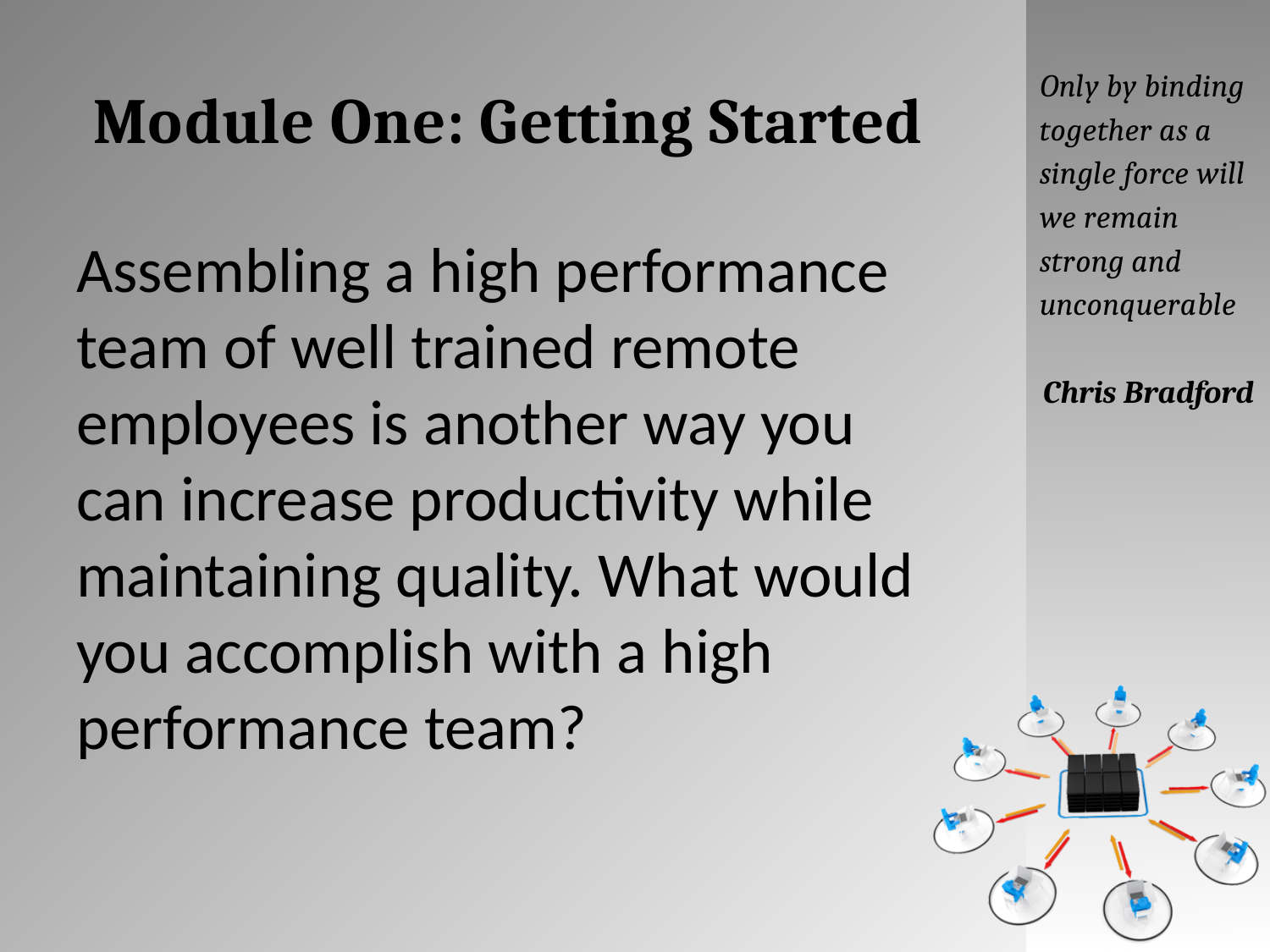

# Module One: Getting Started
Only by binding together as a single force will we remain strong and unconquerable
Chris Bradford
Assembling a high performance team of well trained remote employees is another way you can increase productivity while maintaining quality. What would you accomplish with a high performance team?